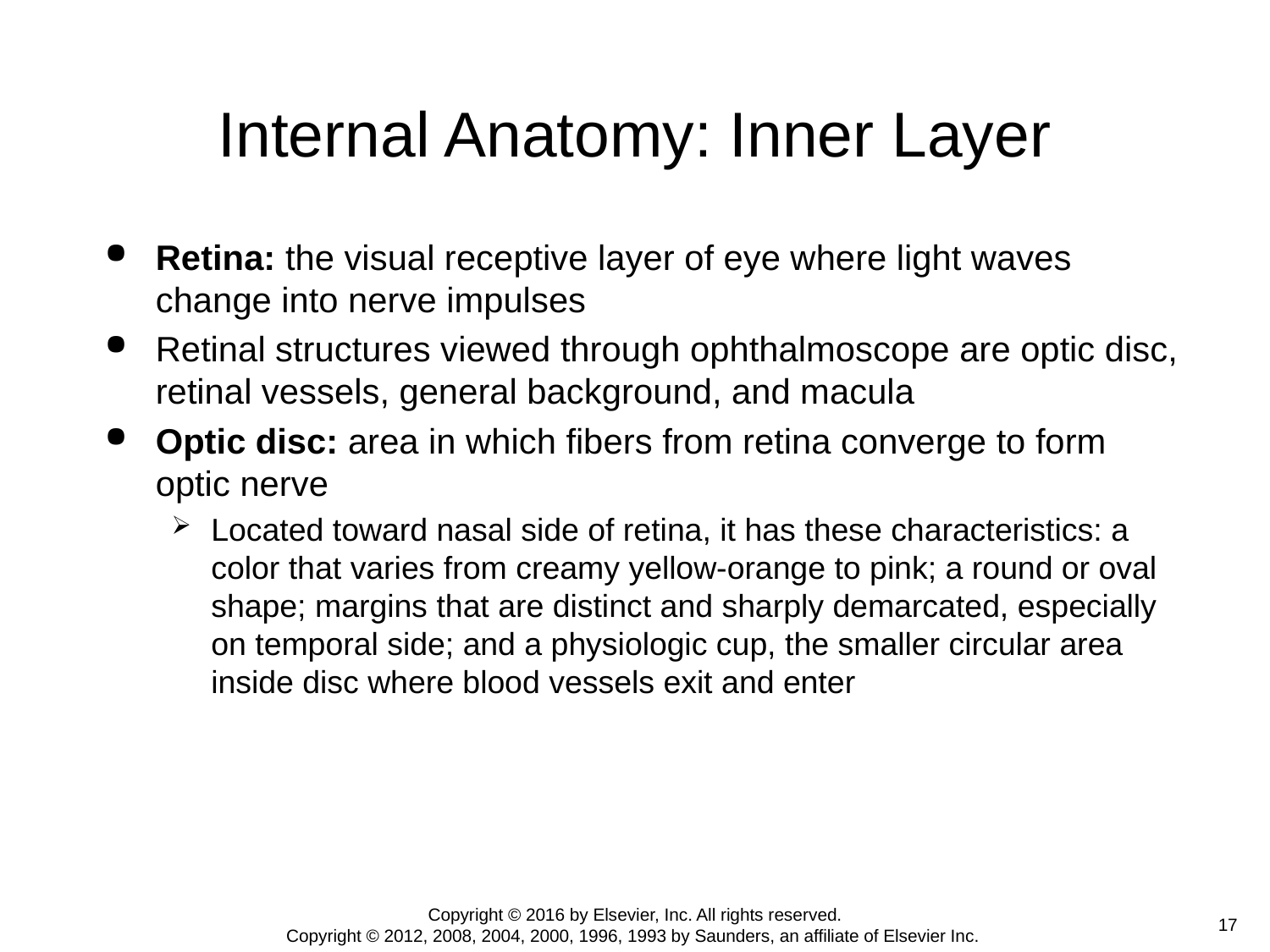

# Internal Anatomy: Inner Layer
Retina: the visual receptive layer of eye where light waves change into nerve impulses
Retinal structures viewed through ophthalmoscope are optic disc, retinal vessels, general background, and macula
Optic disc: area in which fibers from retina converge to form optic nerve
Located toward nasal side of retina, it has these characteristics: a color that varies from creamy yellow-orange to pink; a round or oval shape; margins that are distinct and sharply demarcated, especially on temporal side; and a physiologic cup, the smaller circular area inside disc where blood vessels exit and enter

Copyright © 2016 by Elsevier, Inc. All rights reserved.
Copyright © 2012, 2008, 2004, 2000, 1996, 1993 by Saunders, an affiliate of Elsevier Inc.
 17